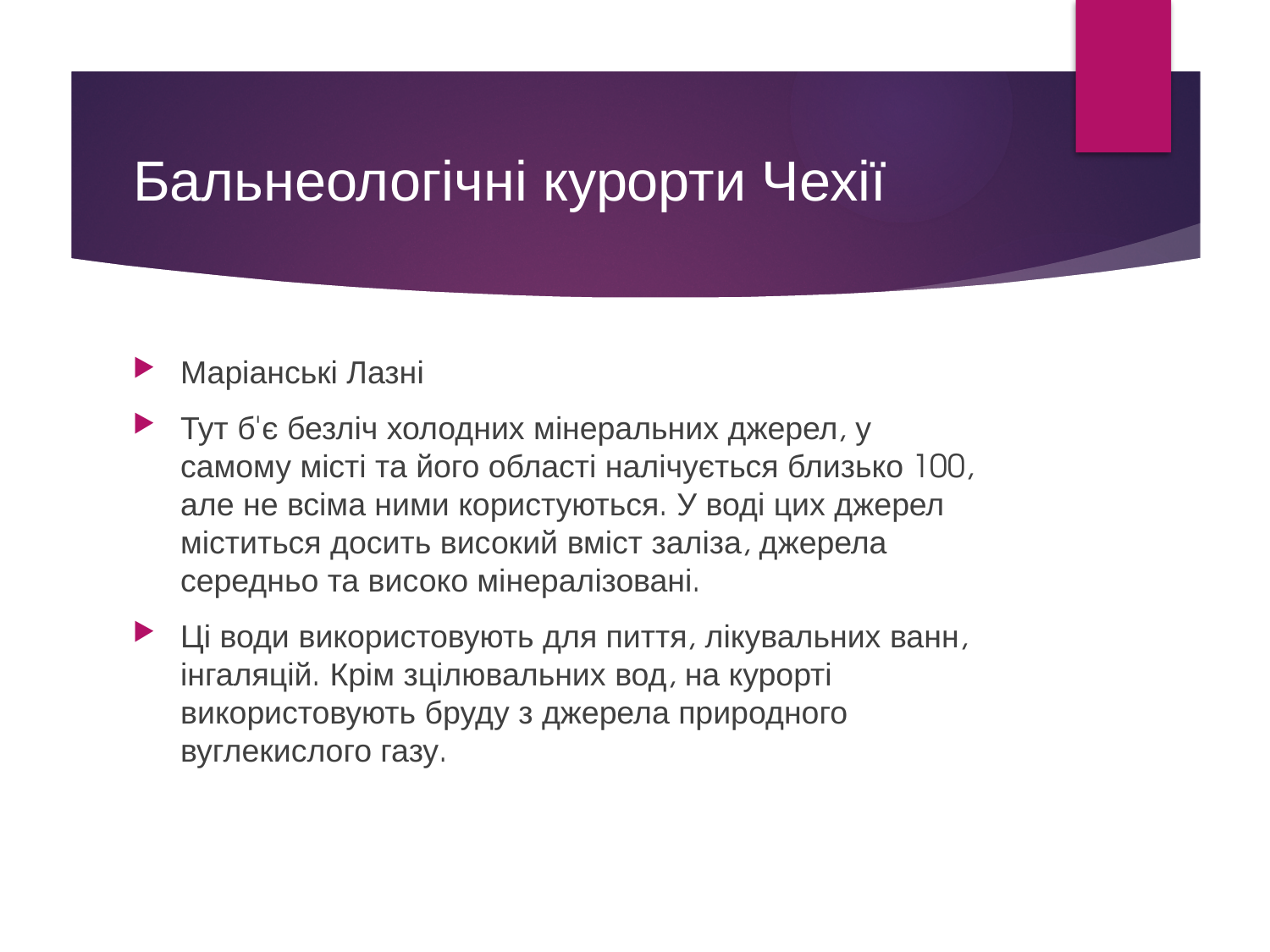

# Бальнеологічні курорти Чехії
Маріанські Лазні
Тут б'є безліч холодних мінеральних джерел, у самому місті та його області налічується близько 100, але не всіма ними користуються. У воді цих джерел міститься досить високий вміст заліза, джерела середньо та високо мінералізовані.
Ці води використовують для пиття, лікувальних ванн, інгаляцій. Крім зцілювальних вод, на курорті використовують бруду з джерела природного вуглекислого газу.